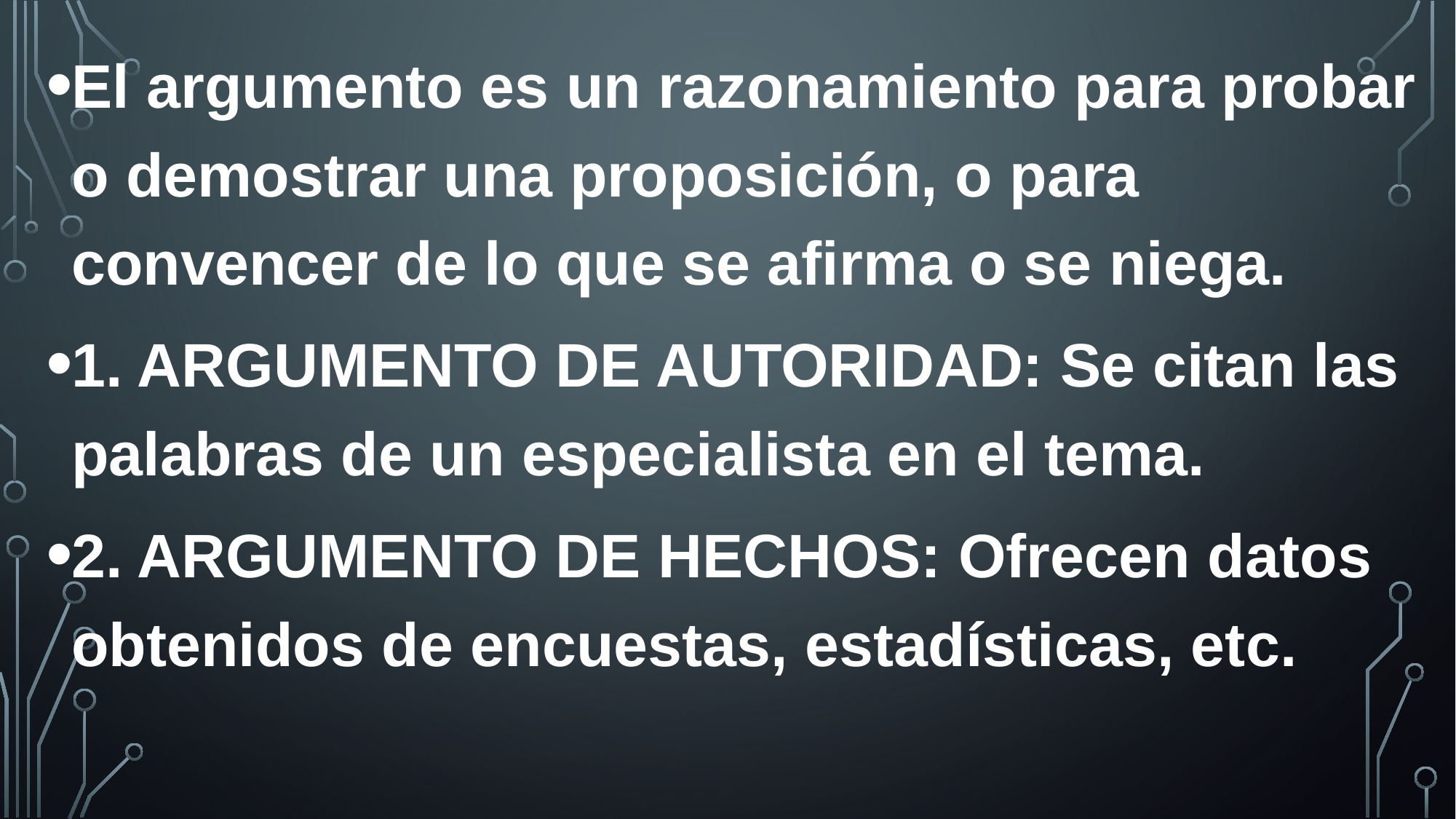

El argumento es un razonamiento para probar o demostrar una proposición, o para convencer de lo que se afirma o se niega.
1. ARGUMENTO DE AUTORIDAD: Se citan las palabras de un especialista en el tema.
2. ARGUMENTO DE HECHOS: Ofrecen datos obtenidos de encuestas, estadísticas, etc.